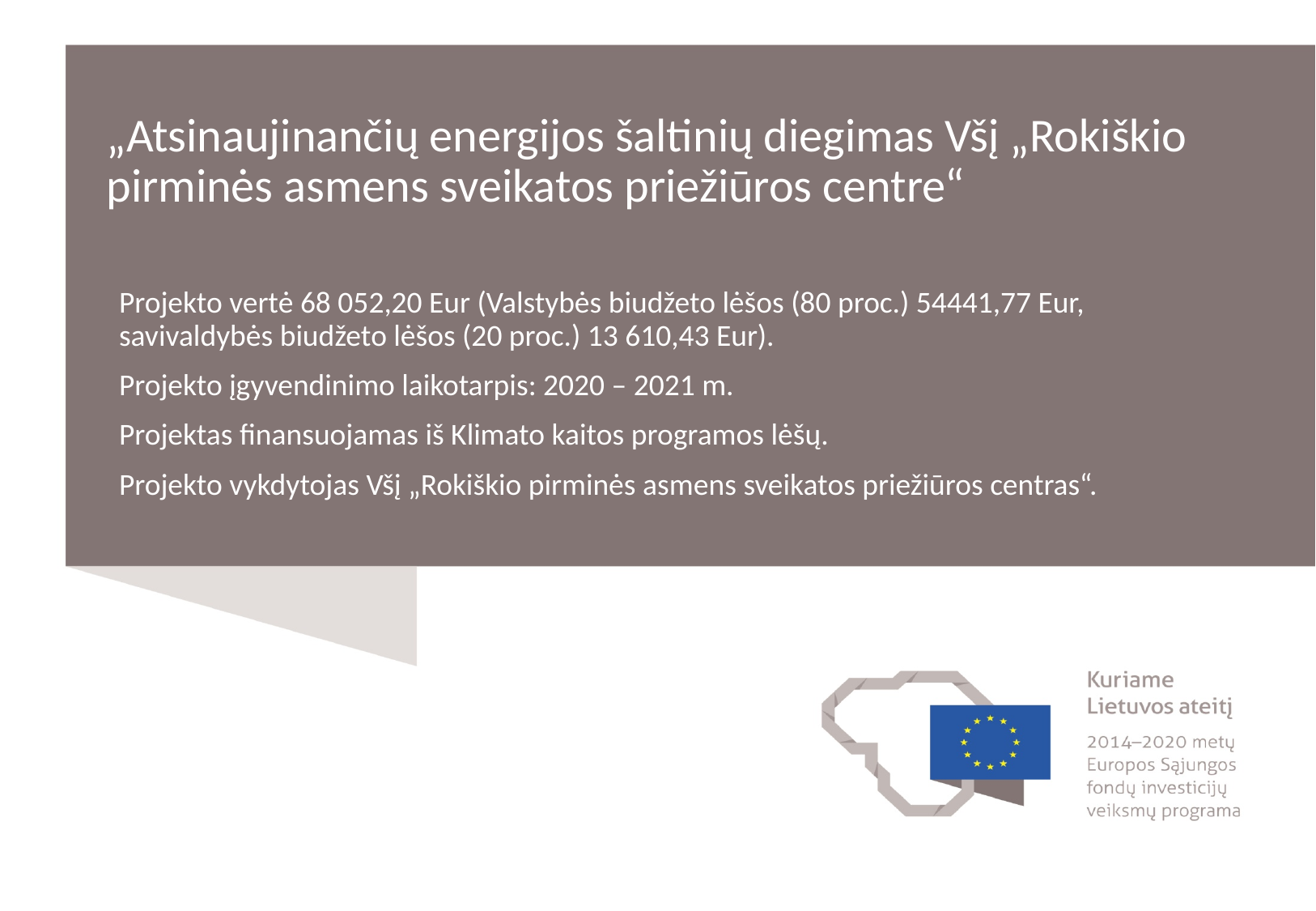

# „Atsinaujinančių energijos šaltinių diegimas Všį „Rokiškio pirminės asmens sveikatos priežiūros centre“
Projekto vertė 68 052,20 Eur (Valstybės biudžeto lėšos (80 proc.) 54441,77 Eur, savivaldybės biudžeto lėšos (20 proc.) 13 610,43 Eur).
Projekto įgyvendinimo laikotarpis: 2020 – 2021 m.
Projektas finansuojamas iš Klimato kaitos programos lėšų.
Projekto vykdytojas Všį „Rokiškio pirminės asmens sveikatos priežiūros centras“.